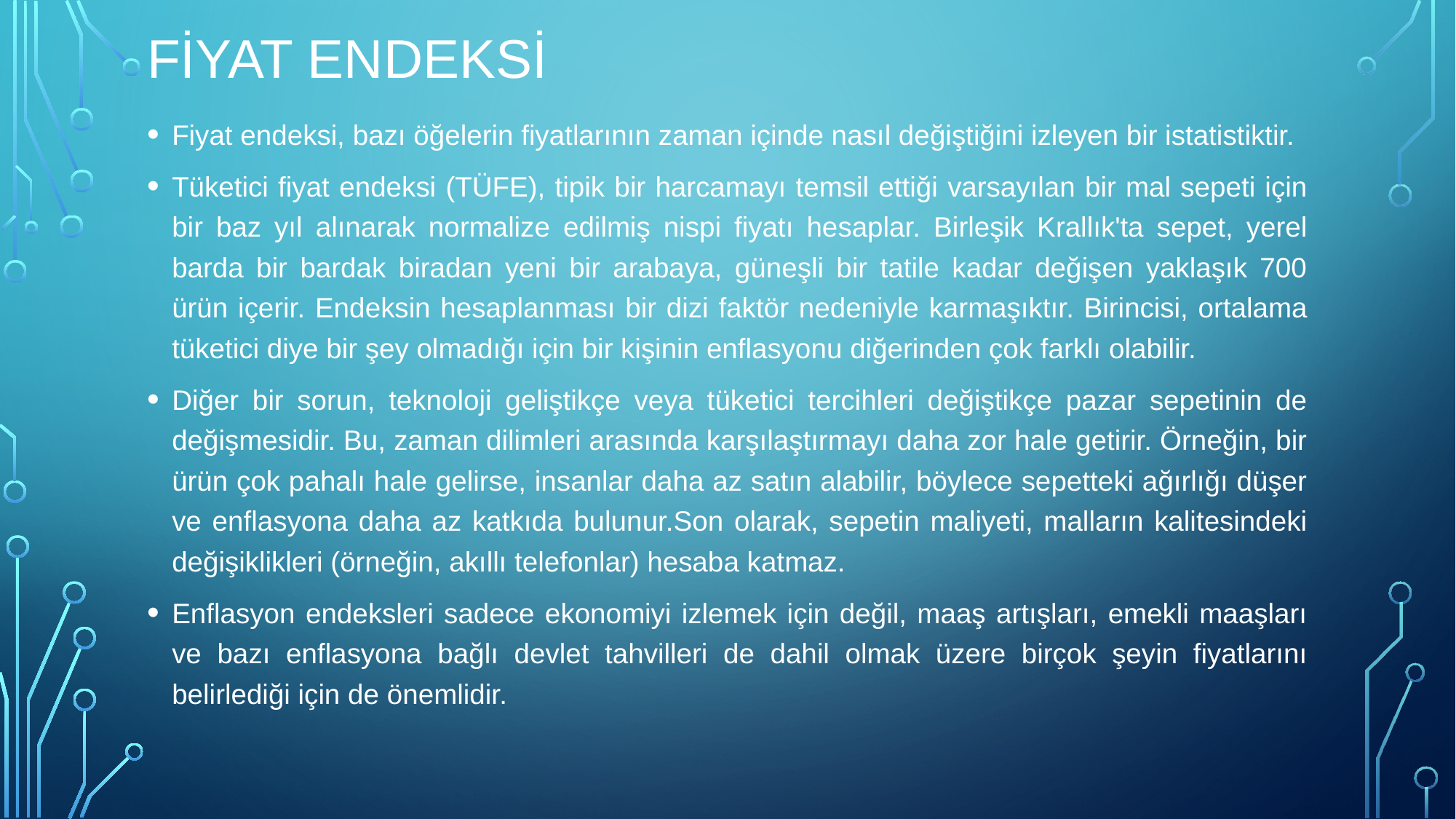

# fİYAT ENDEKSİ
Fiyat endeksi, bazı öğelerin fiyatlarının zaman içinde nasıl değiştiğini izleyen bir istatistiktir.
Tüketici fiyat endeksi (TÜFE), tipik bir harcamayı temsil ettiği varsayılan bir mal sepeti için bir baz yıl alınarak normalize edilmiş nispi fiyatı hesaplar. Birleşik Krallık'ta sepet, yerel barda bir bardak biradan yeni bir arabaya, güneşli bir tatile kadar değişen yaklaşık 700 ürün içerir. Endeksin hesaplanması bir dizi faktör nedeniyle karmaşıktır. Birincisi, ortalama tüketici diye bir şey olmadığı için bir kişinin enflasyonu diğerinden çok farklı olabilir.
Diğer bir sorun, teknoloji geliştikçe veya tüketici tercihleri değiştikçe pazar sepetinin de değişmesidir. Bu, zaman dilimleri arasında karşılaştırmayı daha zor hale getirir. Örneğin, bir ürün çok pahalı hale gelirse, insanlar daha az satın alabilir, böylece sepetteki ağırlığı düşer ve enflasyona daha az katkıda bulunur.Son olarak, sepetin maliyeti, malların kalitesindeki değişiklikleri (örneğin, akıllı telefonlar) hesaba katmaz.
Enflasyon endeksleri sadece ekonomiyi izlemek için değil, maaş artışları, emekli maaşları ve bazı enflasyona bağlı devlet tahvilleri de dahil olmak üzere birçok şeyin fiyatlarını belirlediği için de önemlidir.